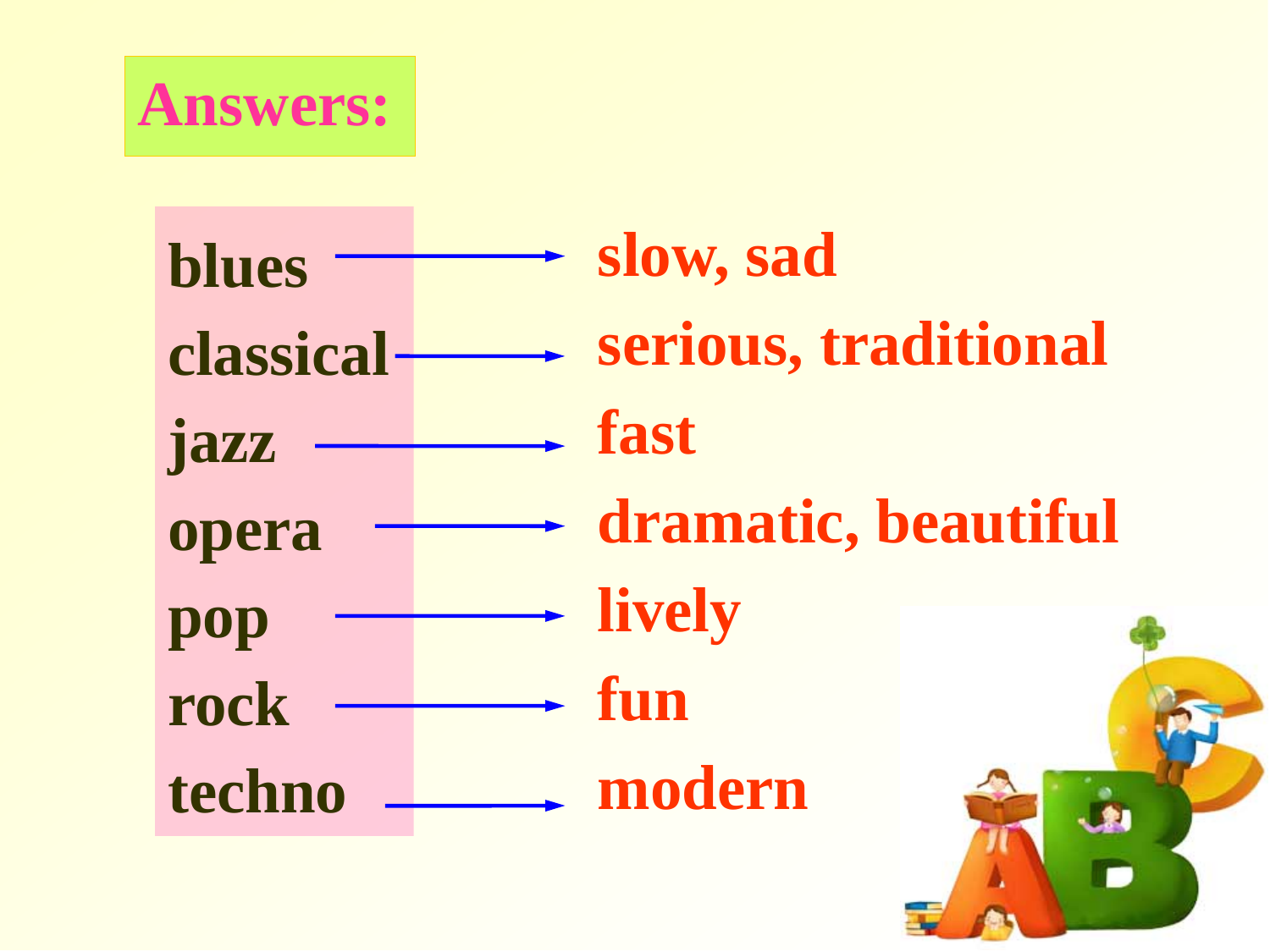

# Answers:
blues
classical
jazz
opera
pop
rock
techno
slow, sad
serious, traditional
fast
dramatic, beautiful
lively
fun
modern